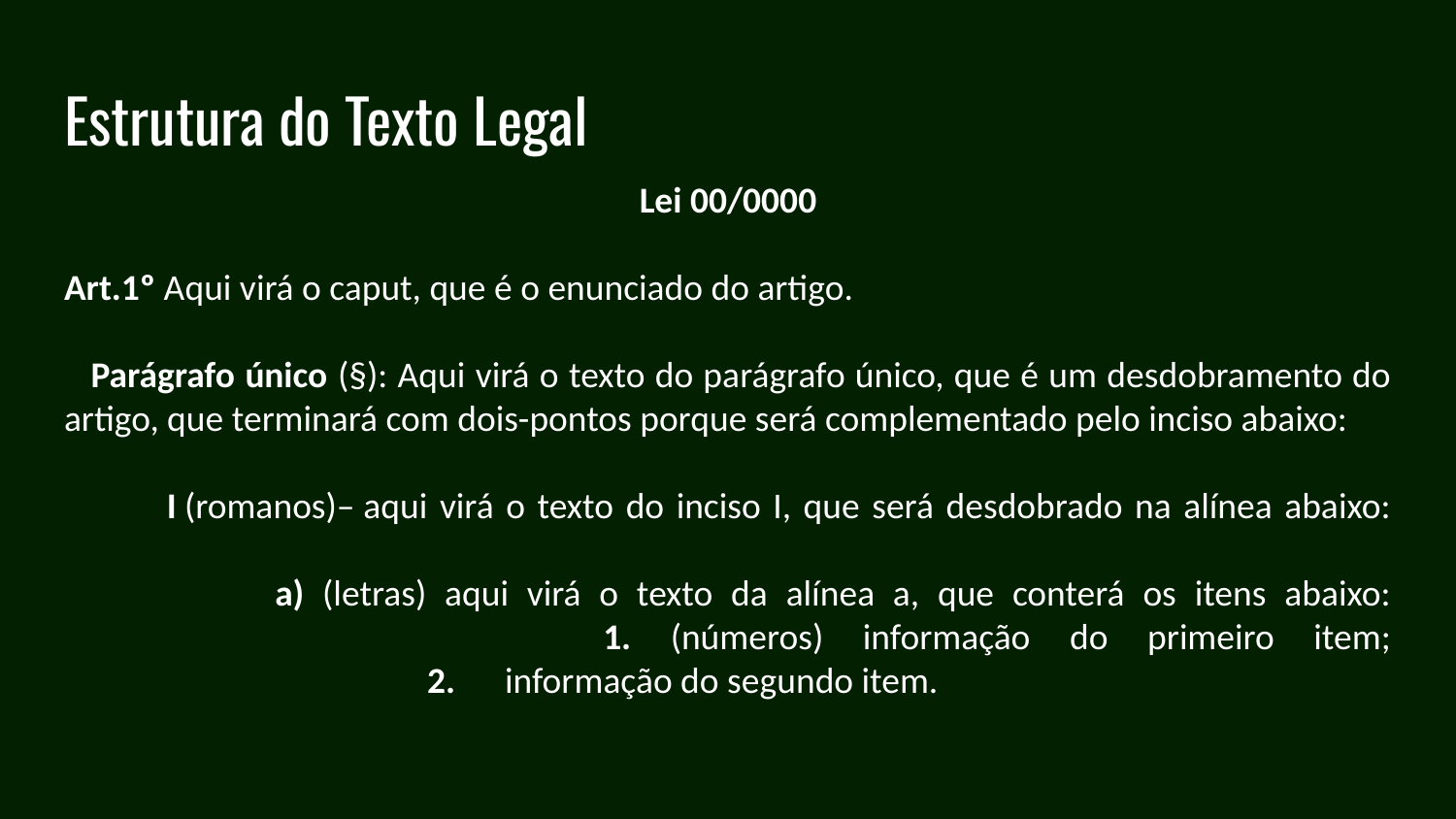

# Estrutura do Texto Legal
Lei 00/0000

Art.1º Aqui virá o caput, que é o enunciado do artigo.

   Parágrafo único (§): Aqui virá o texto do parágrafo único, que é um desdobramento do artigo, que terminará com dois-pontos porque será complementado pelo inciso abaixo:

          I (romanos)– aqui virá o texto do inciso I, que será desdobrado na alínea abaixo:
                 a) (letras) aqui virá o texto da alínea a, que conterá os itens abaixo:
      			 1. (números) informação do primeiro item;
                                            2.      informação do segundo item.